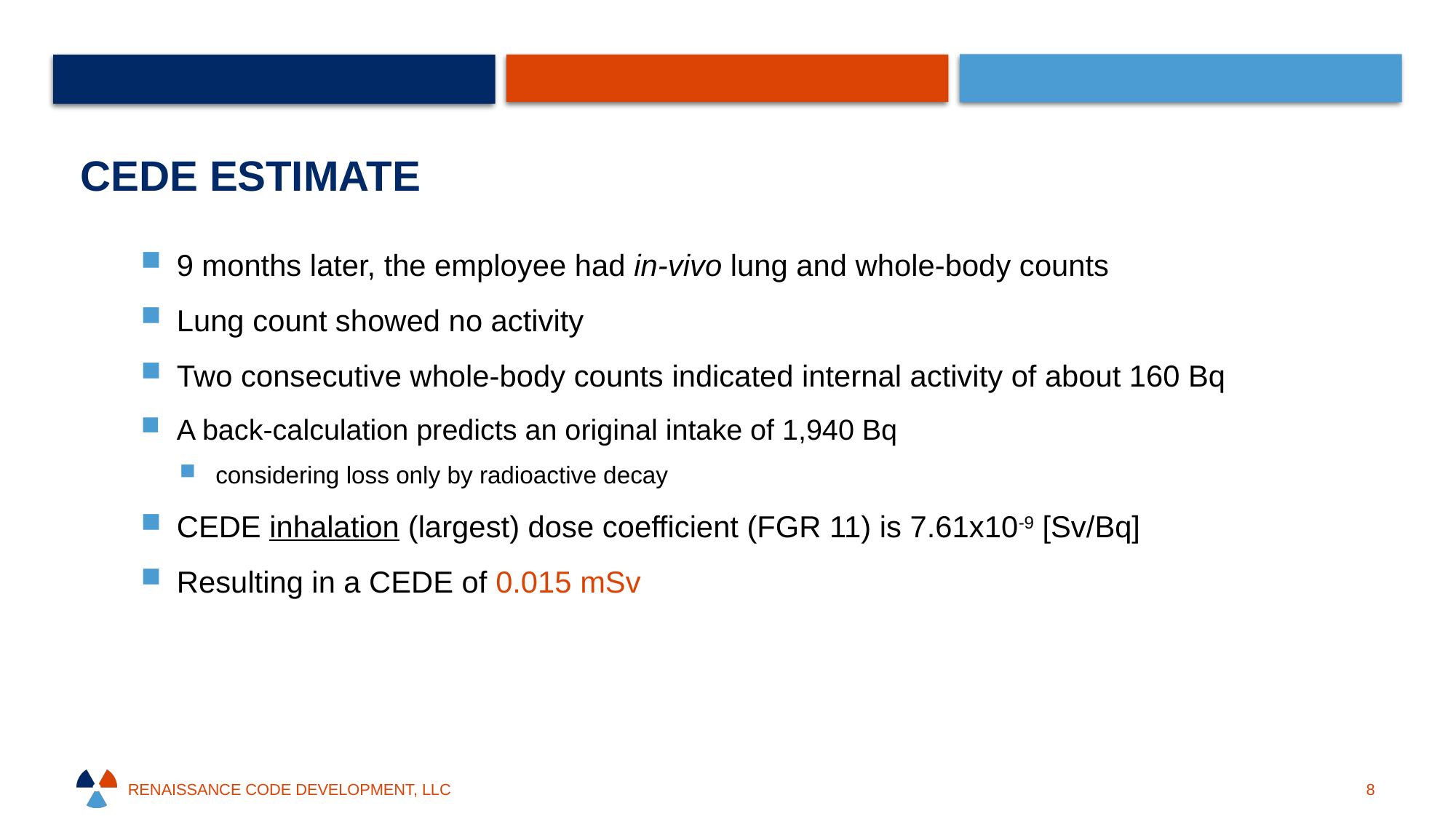

# CEDE Estimate
9 months later, the employee had in-vivo lung and whole-body counts
Lung count showed no activity
Two consecutive whole-body counts indicated internal activity of about 160 Bq
A back-calculation predicts an original intake of 1,940 Bq
considering loss only by radioactive decay
CEDE inhalation (largest) dose coefficient (FGR 11) is 7.61x10-9 [Sv/Bq]
Resulting in a CEDE of 0.015 mSv
Renaissance code development, llc
8